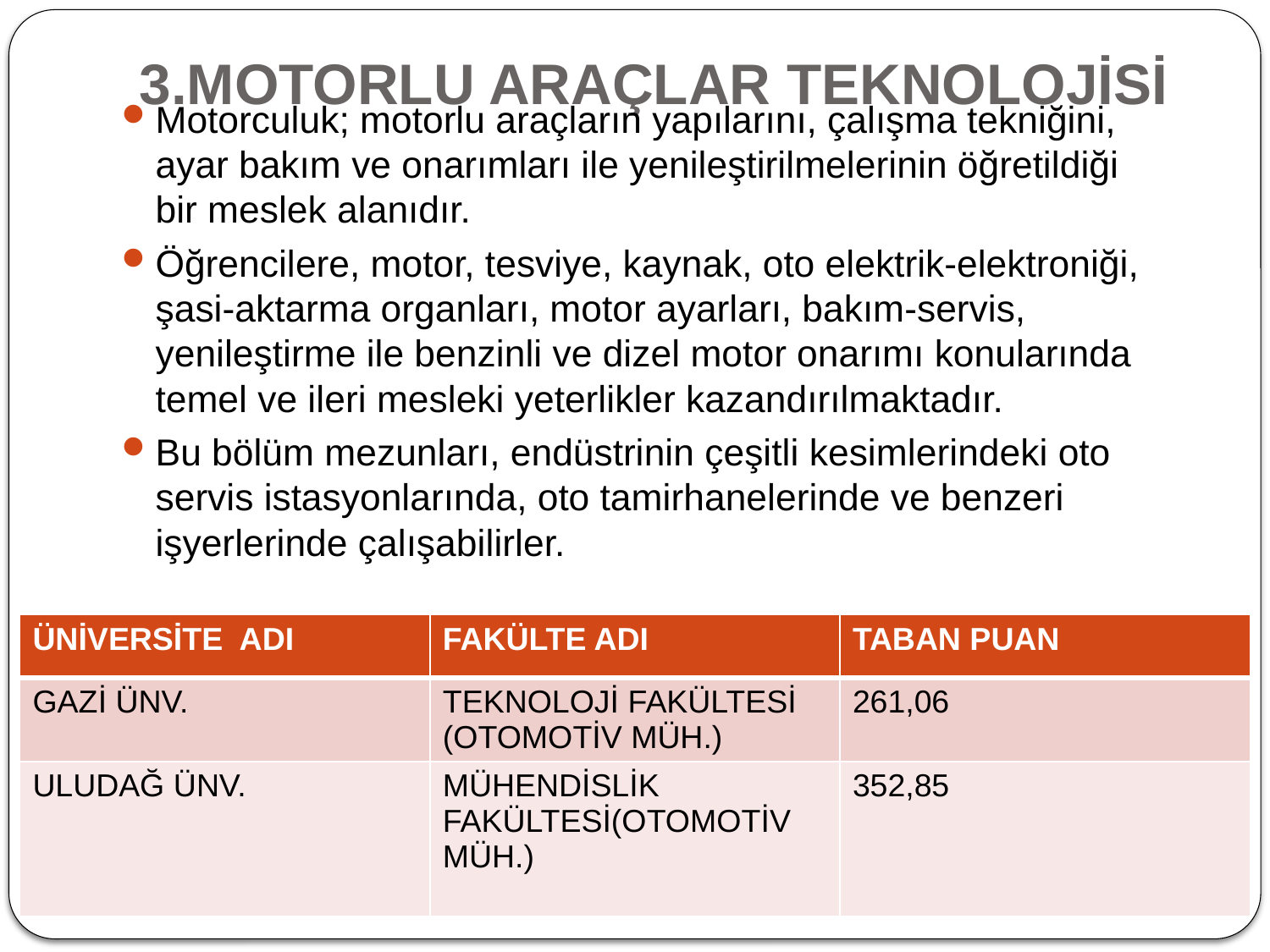

# 3.MOTORLU ARAÇLAR TEKNOLOJİSİ
Motorculuk; motorlu araçların yapılarını, çalışma tekniğini, ayar bakım ve onarımları ile yenileştirilmelerinin öğretildiği bir meslek alanıdır.
Öğrencilere, motor, tesviye, kaynak, oto elektrik-elektroniği, şasi-aktarma organları, motor ayarları, bakım-servis, yenileştirme ile benzinli ve dizel motor onarımı konularında temel ve ileri mesleki yeterlikler kazandırılmaktadır.
Bu bölüm mezunları, endüstrinin çeşitli kesimlerindeki oto servis istasyonlarında, oto tamirhanelerinde ve benzeri işyerlerinde çalışabilirler.
| ÜNİVERSİTE ADI | FAKÜLTE ADI | TABAN PUAN |
| --- | --- | --- |
| GAZİ ÜNV. | TEKNOLOJİ FAKÜLTESİ (OTOMOTİV MÜH.) | 261,06 |
| ULUDAĞ ÜNV. | MÜHENDİSLİK FAKÜLTESİ(OTOMOTİV MÜH.) | 352,85 |